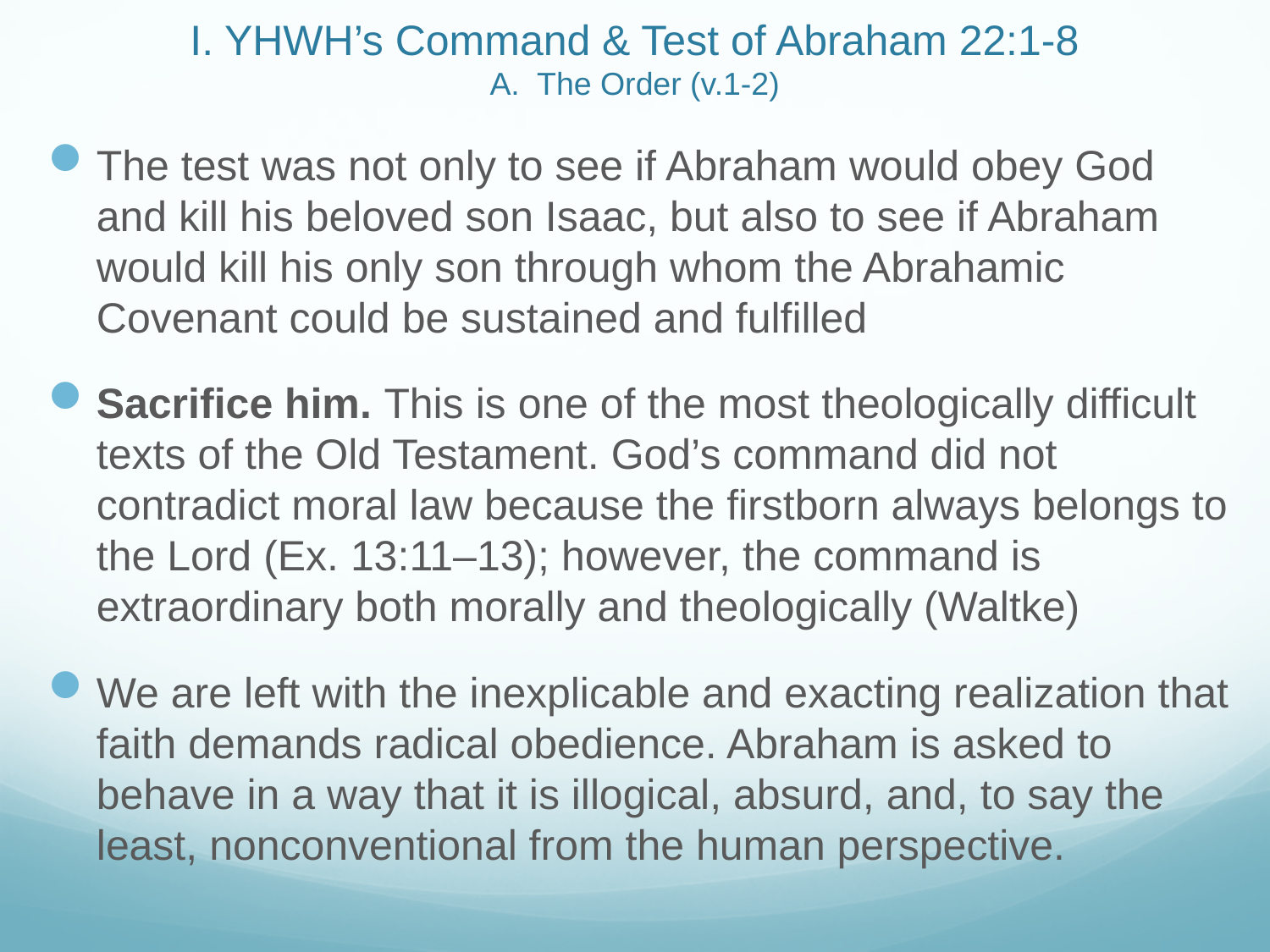

# I. YHWH’s Command & Test of Abraham 22:1-8 A.  The Order (v.1-2)
The test was not only to see if Abraham would obey God and kill his beloved son Isaac, but also to see if Abraham would kill his only son through whom the Abrahamic Covenant could be sustained and fulfilled
Sacrifice him. This is one of the most theologically difficult texts of the Old Testament. God’s command did not contradict moral law because the firstborn always belongs to the Lord (Ex. 13:11–13); however, the command is extraordinary both morally and theologically (Waltke)
We are left with the inexplicable and exacting realization that faith demands radical obedience. Abraham is asked to behave in a way that it is illogical, absurd, and, to say the least, nonconventional from the human perspective.